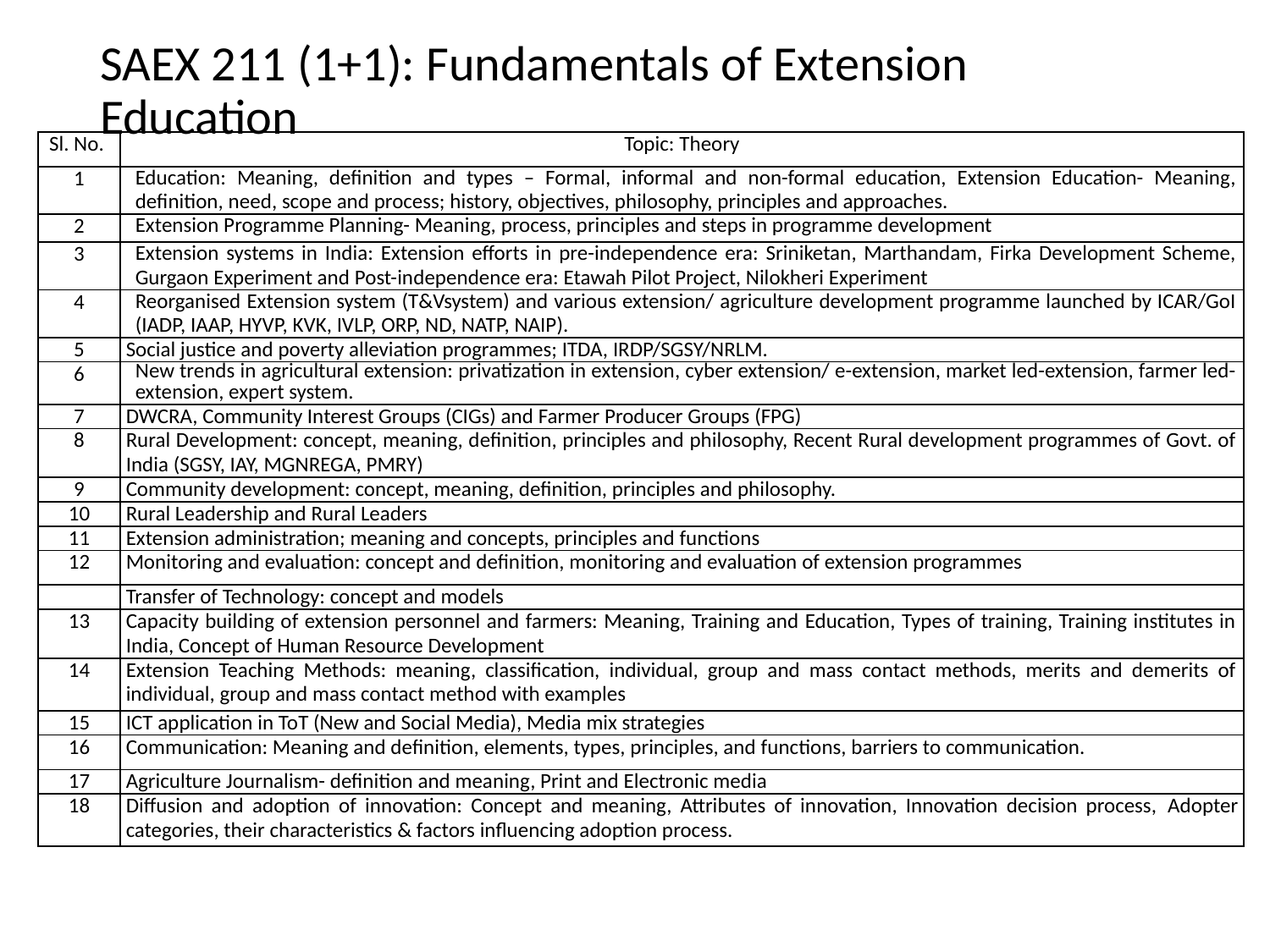

# SAEX 211 (1+1): Fundamentals of Extension Education
| Sl. No. | Topic: Theory |
| --- | --- |
| 1 | Education: Meaning, definition and types – Formal, informal and non-formal education, Extension Education- Meaning, definition, need, scope and process; history, objectives, philosophy, principles and approaches. |
| 2 | Extension Programme Planning- Meaning, process, principles and steps in programme development |
| 3 | Extension systems in India: Extension efforts in pre-independence era: Sriniketan, Marthandam, Firka Development Scheme, Gurgaon Experiment and Post-independence era: Etawah Pilot Project, Nilokheri Experiment |
| 4 | Reorganised Extension system (T&Vsystem) and various extension/ agriculture development programme launched by ICAR/GoI (IADP, IAAP, HYVP, KVK, IVLP, ORP, ND, NATP, NAIP). |
| 5 | Social justice and poverty alleviation programmes; ITDA, IRDP/SGSY/NRLM. |
| 6 | New trends in agricultural extension: privatization in extension, cyber extension/ e-extension, market led-extension, farmer led-extension, expert system. |
| 7 | DWCRA, Community Interest Groups (CIGs) and Farmer Producer Groups (FPG) |
| 8 | Rural Development: concept, meaning, definition, principles and philosophy, Recent Rural development programmes of Govt. of India (SGSY, IAY, MGNREGA, PMRY) |
| 9 | Community development: concept, meaning, definition, principles and philosophy. |
| 10 | Rural Leadership and Rural Leaders |
| 11 | Extension administration; meaning and concepts, principles and functions |
| 12 | Monitoring and evaluation: concept and definition, monitoring and evaluation of extension programmes |
|  | Transfer of Technology: concept and models |
| 13 | Capacity building of extension personnel and farmers: Meaning, Training and Education, Types of training, Training institutes in India, Concept of Human Resource Development |
| 14 | Extension Teaching Methods: meaning, classification, individual, group and mass contact methods, merits and demerits of individual, group and mass contact method with examples |
| 15 | ICT application in ToT (New and Social Media), Media mix strategies |
| 16 | Communication: Meaning and definition, elements, types, principles, and functions, barriers to communication. |
| 17 | Agriculture Journalism- definition and meaning, Print and Electronic media |
| 18 | Diffusion and adoption of innovation: Concept and meaning, Attributes of innovation, Innovation decision process, Adopter categories, their characteristics & factors influencing adoption process. |